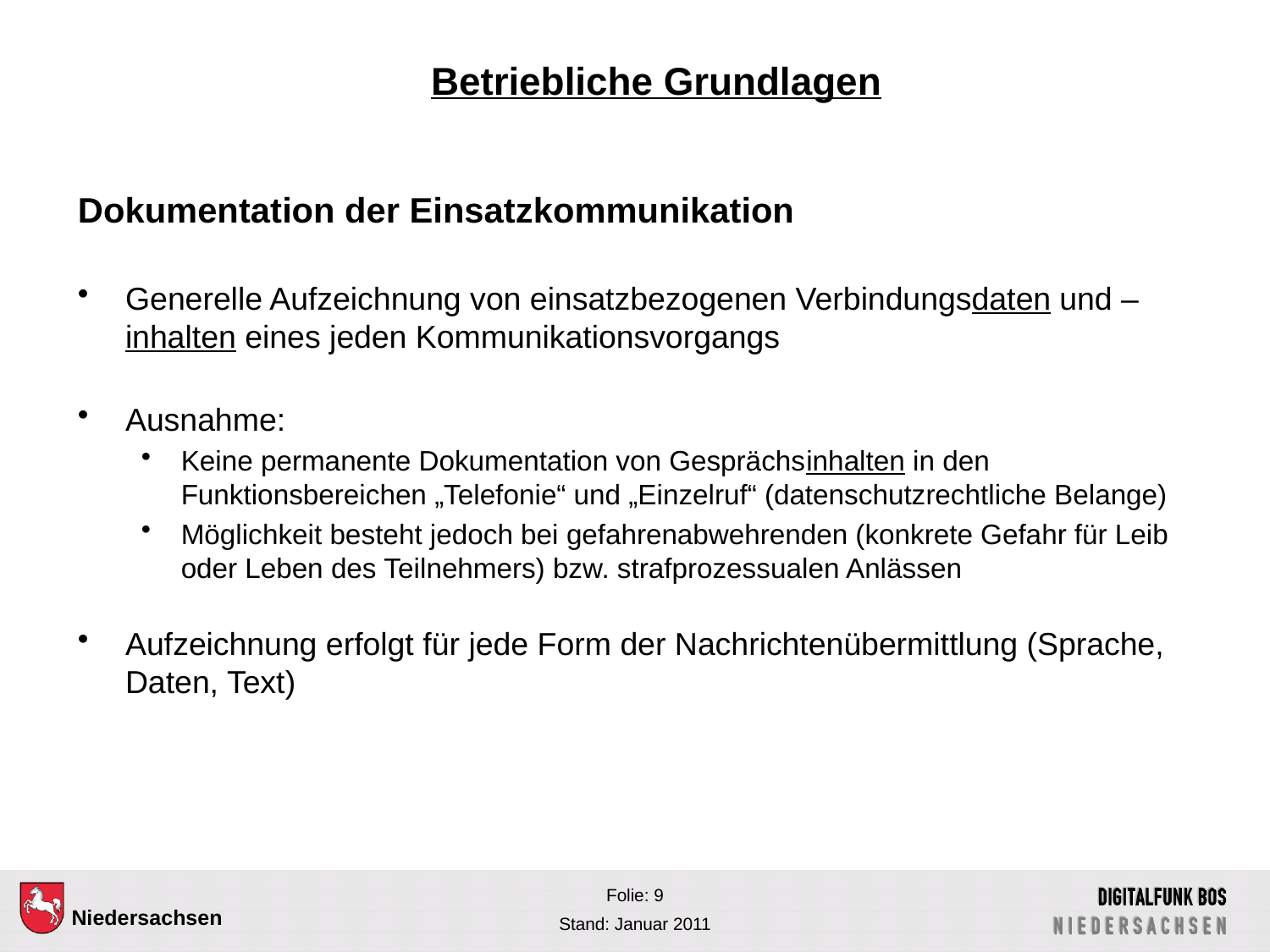

# Betriebliche Grundlagen
Dokumentation der Einsatzkommunikation
Generelle Aufzeichnung von einsatzbezogenen Verbindungsdaten und –inhalten eines jeden Kommunikationsvorgangs
Ausnahme:
Keine permanente Dokumentation von Gesprächsinhalten in den Funktionsbereichen „Telefonie“ und „Einzelruf“ (datenschutzrechtliche Belange)
Möglichkeit besteht jedoch bei gefahrenabwehrenden (konkrete Gefahr für Leib oder Leben des Teilnehmers) bzw. strafprozessualen Anlässen
Aufzeichnung erfolgt für jede Form der Nachrichtenübermittlung (Sprache, Daten, Text)

Folie: 9
Stand: Januar 2011